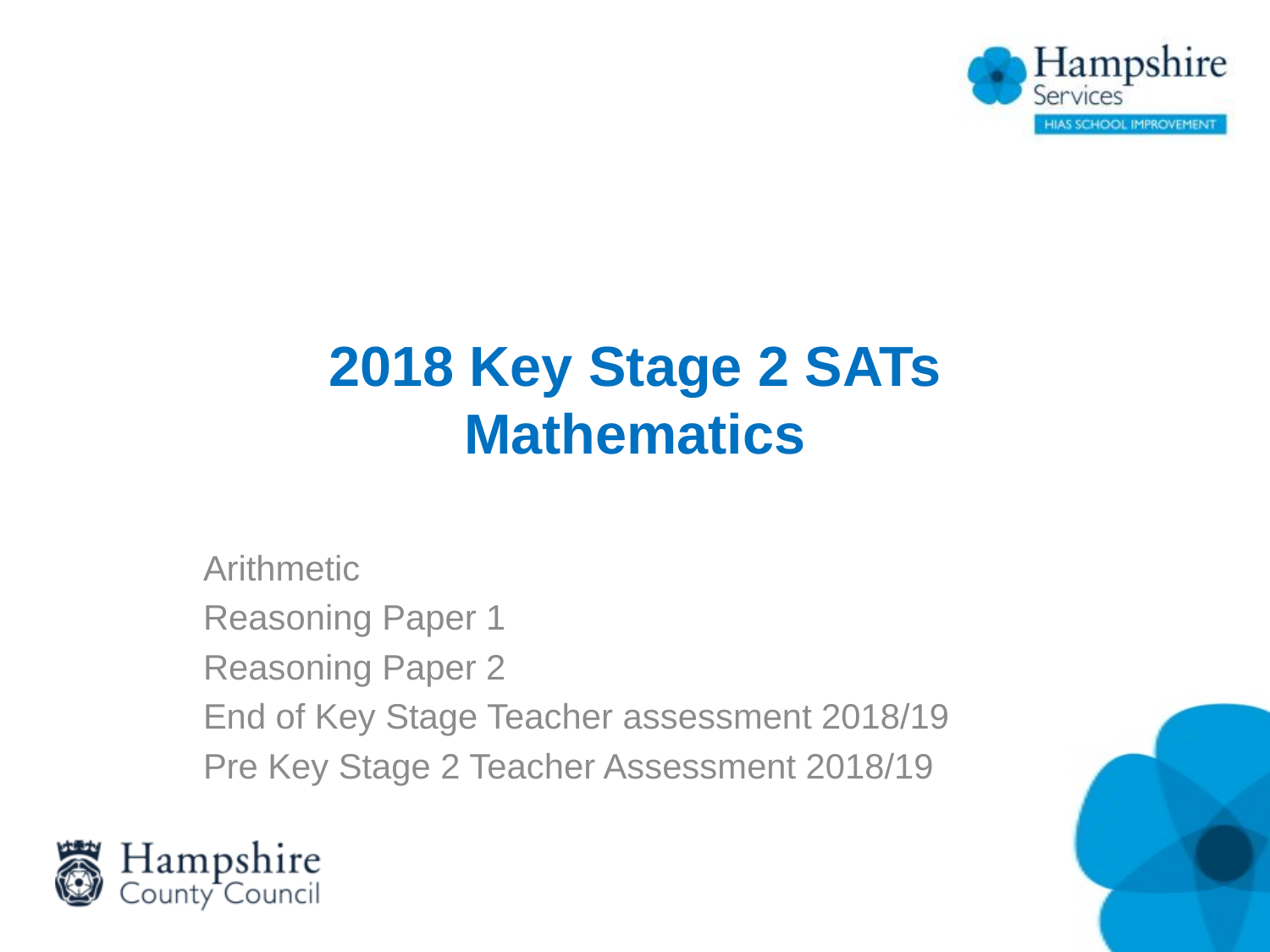

# 2018 Key Stage 2 SATs Mathematics
Arithmetic
Reasoning Paper 1
Reasoning Paper 2
End of Key Stage Teacher assessment 2018/19
Pre Key Stage 2 Teacher Assessment 2018/19